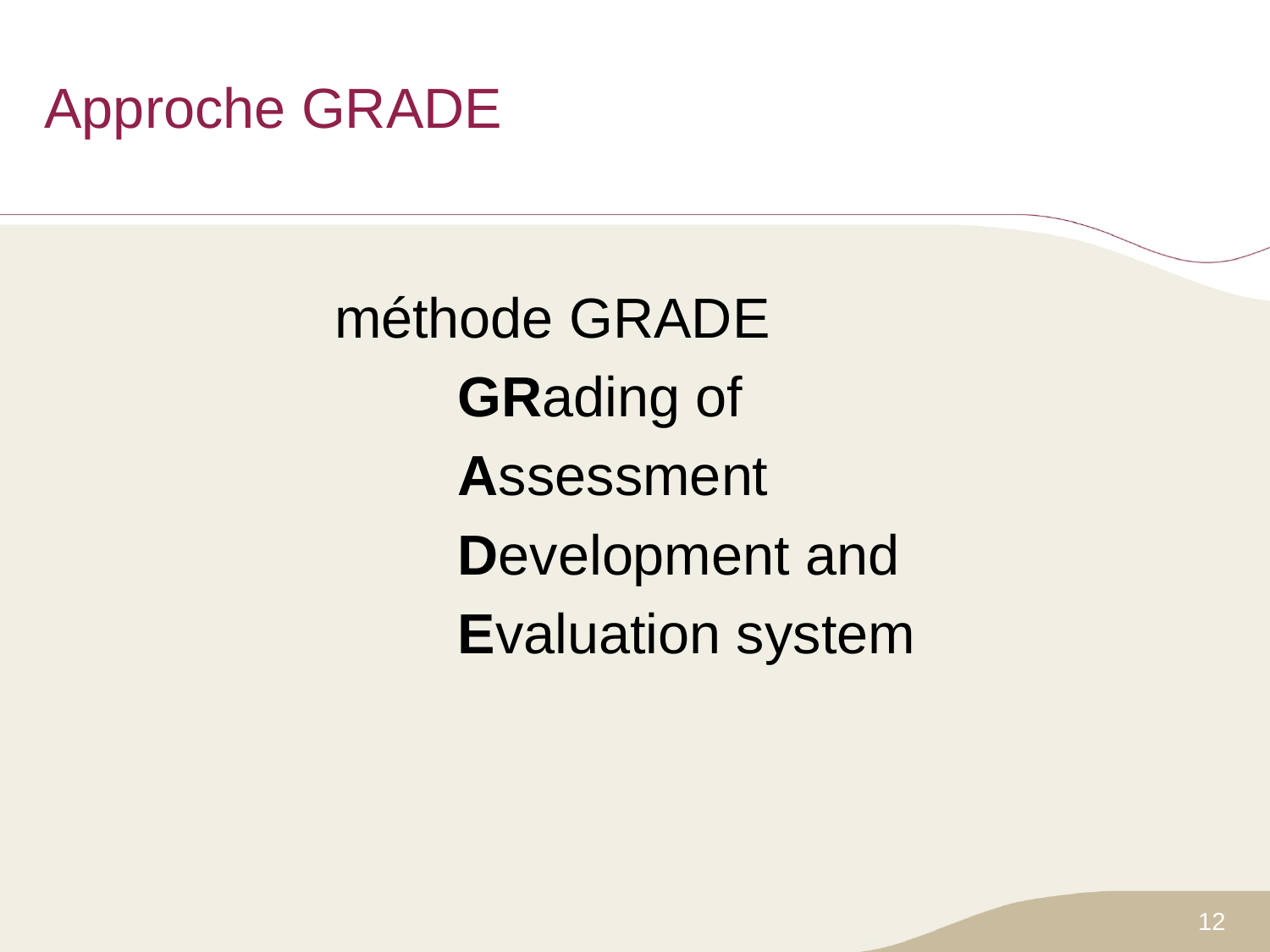

# Approche GRADE
méthode GRADE
GRading of
Assessment
Development and
Evaluation system
12